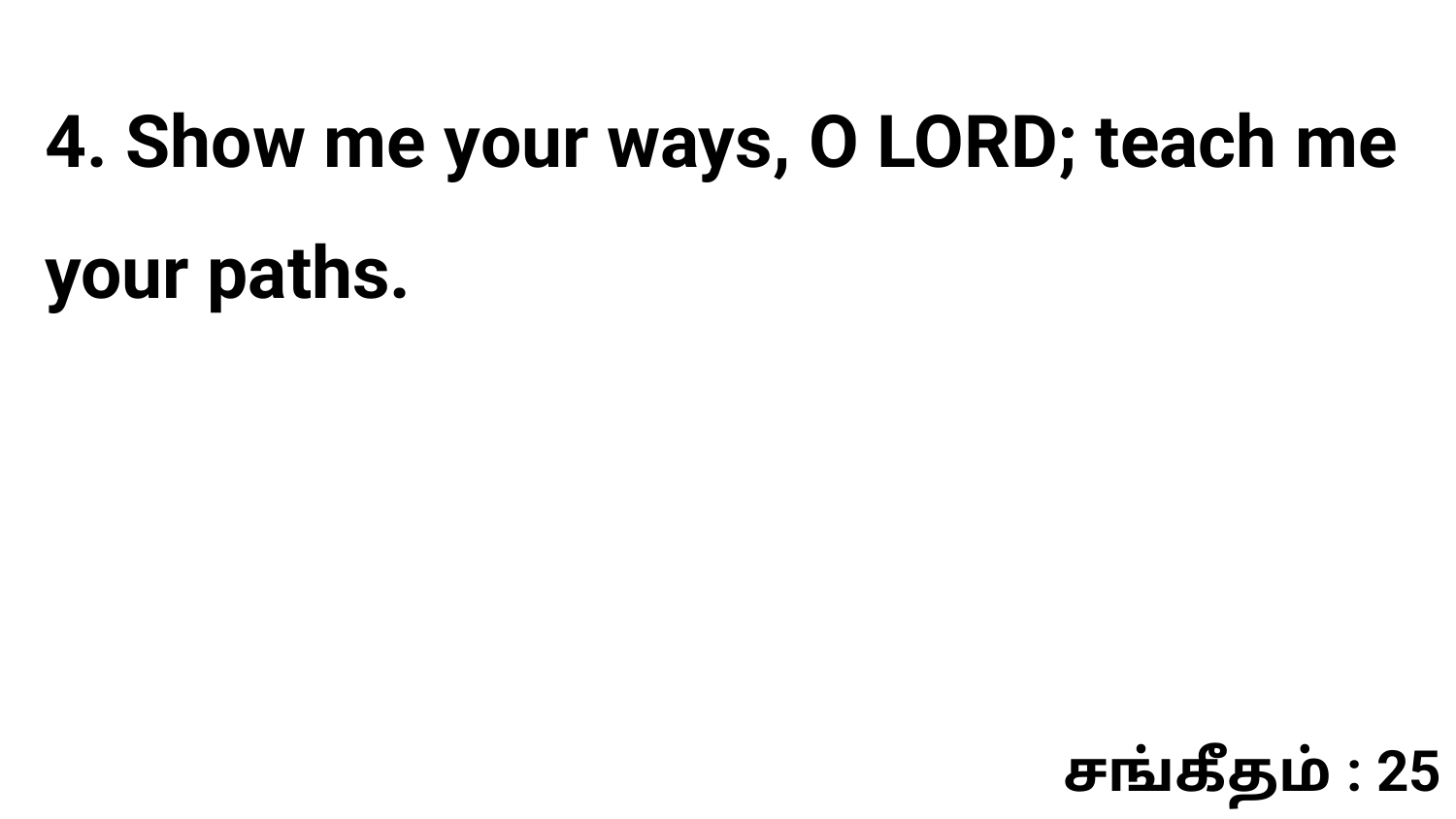

4. Show me your ways, O LORD; teach me your paths.
சங்கீதம் : 25